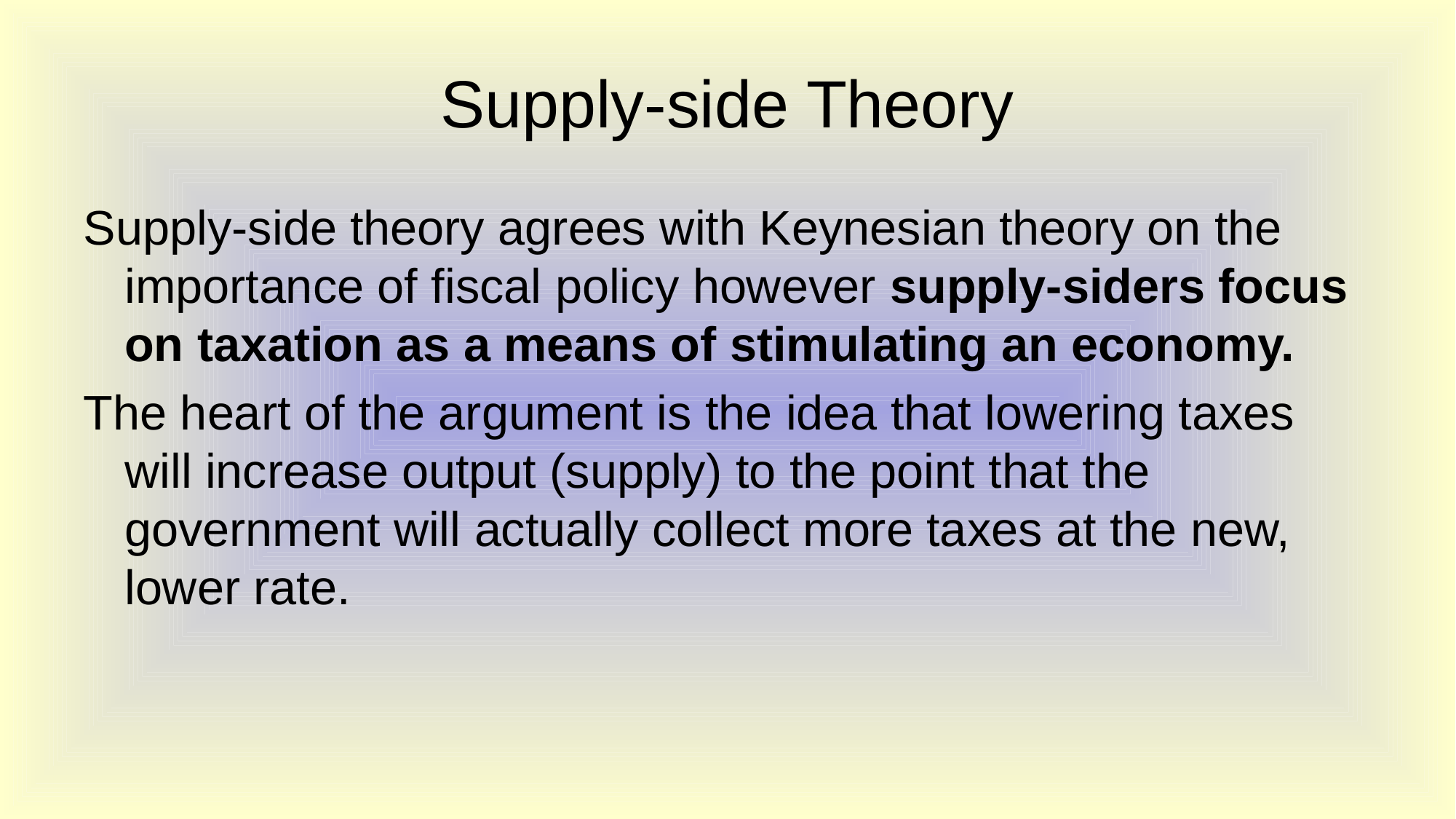

# Supply-side Theory
Supply-side theory agrees with Keynesian theory on the importance of fiscal policy however supply-siders focus on taxation as a means of stimulating an economy.
The heart of the argument is the idea that lowering taxes will increase output (supply) to the point that the government will actually collect more taxes at the new, lower rate.